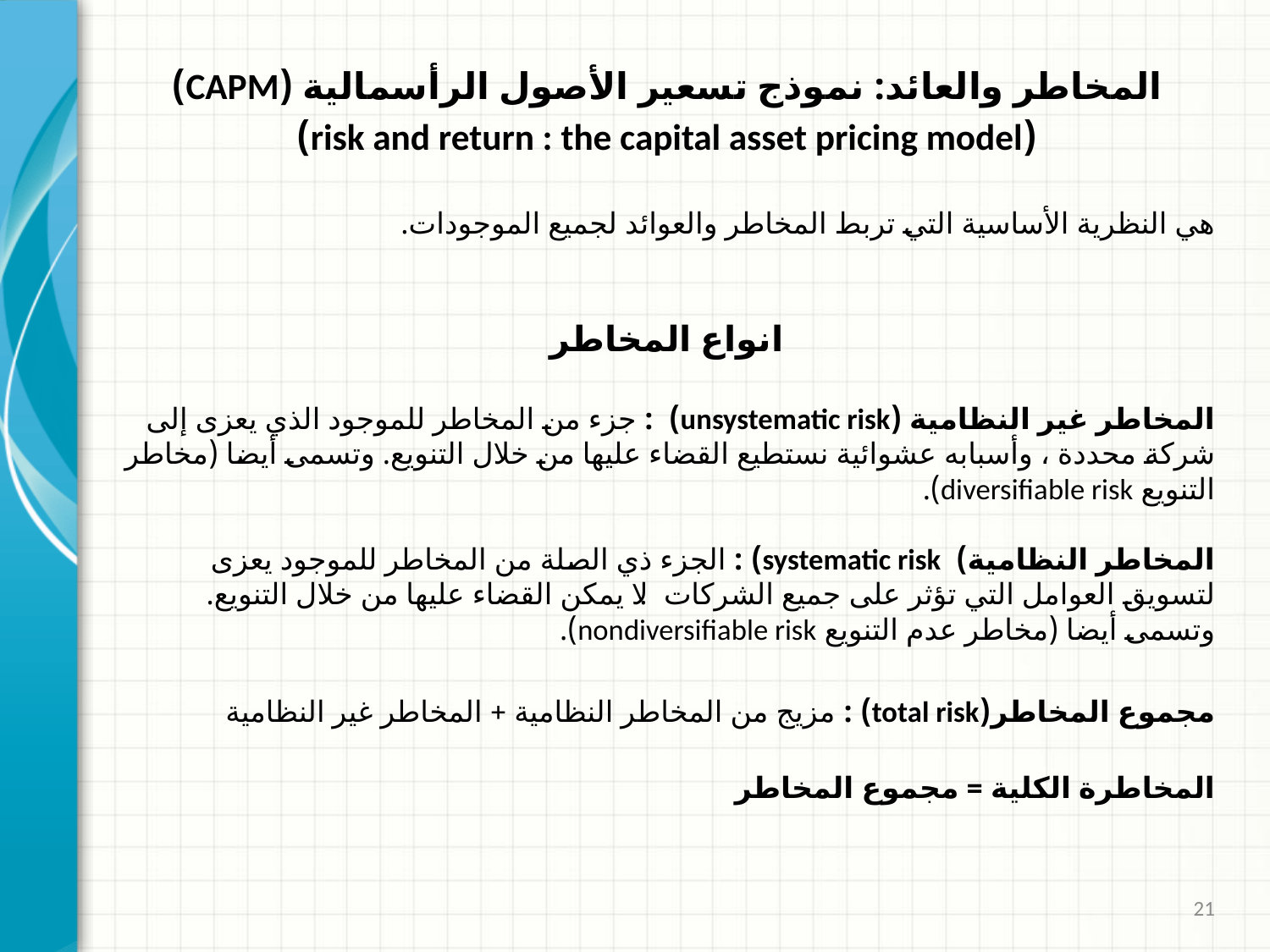

المخاطر والعائد: نموذج تسعير الأصول الرأسمالية (CAPM)
(risk and return : the capital asset pricing model)

هي النظرية الأساسية التي تربط المخاطر والعوائد لجميع الموجودات.
انواع المخاطر
المخاطر غير النظامية (unsystematic risk)  : جزء من المخاطر للموجود الذي يعزى إلى شركة محددة ، وأسبابه عشوائية نستطيع القضاء عليها من خلال التنويع. وتسمى أيضا (مخاطر التنويع diversifiable risk).
المخاطر النظامية)  systematic risk) : الجزء ذي الصلة من المخاطر للموجود يعزى لتسويق العوامل التي تؤثر على جميع الشركات. لا يمكن القضاء عليها من خلال التنويع. وتسمى أيضا (مخاطر عدم التنويع nondiversifiable risk).

مجموع المخاطر(total risk) : مزيج من المخاطر النظامية + المخاطر غير النظامية
المخاطرة الكلية = مجموع المخاطر
21